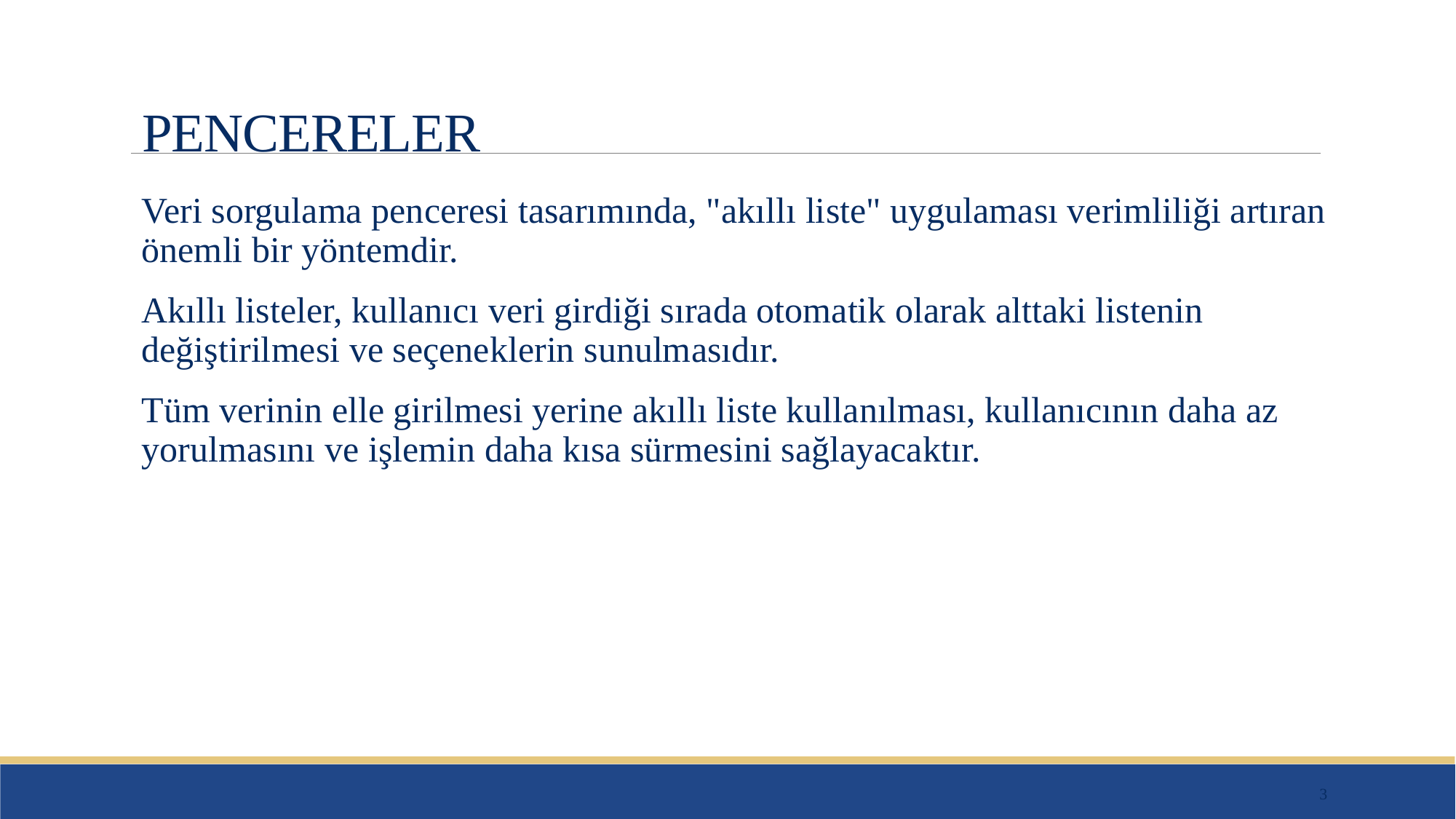

# PENCERELER
Veri sorgulama penceresi tasarımında, "akıllı liste" uygulaması verimliliği artıran önemli bir yöntemdir.
Akıllı listeler, kullanıcı veri girdiği sırada otomatik olarak alttaki listenin değiştirilmesi ve seçeneklerin sunulmasıdır.
Tüm verinin elle girilmesi yerine akıllı liste kullanılması, kullanıcının daha az yorulmasını ve işlemin daha kısa sürmesini sağlayacaktır.

3